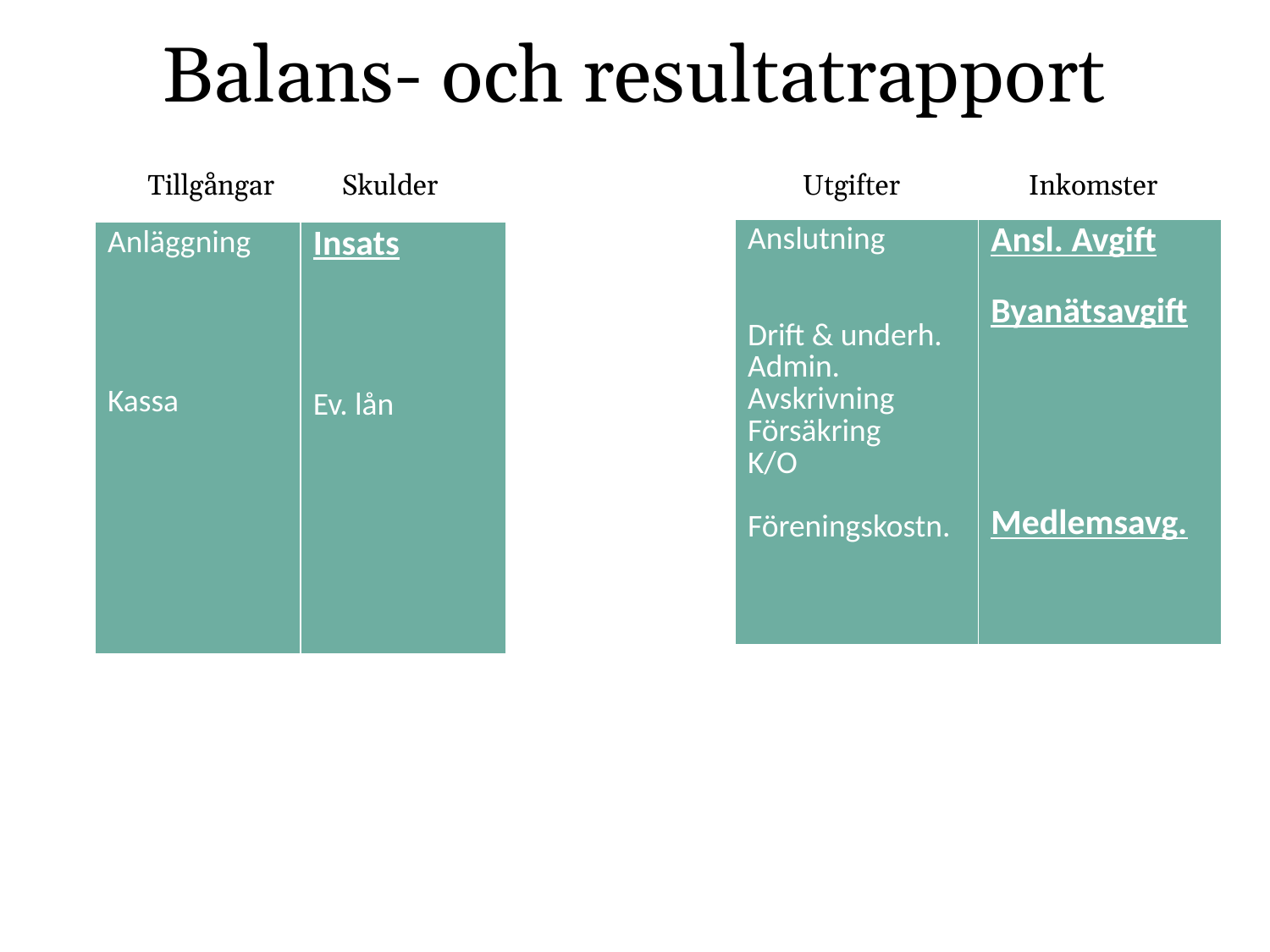

# Balans- och resultatrapport Tillgångar          Skulder                                                      Utgifter                   Inkomster
| Anslutning Drift & underh. Admin. Avskrivning Försäkring K/O Föreningskostn. | Ansl. Avgift Byanätsavgift Medlemsavg. |
| --- | --- |
| Anläggning Kassa | Insats Ev. lån |
| --- | --- |